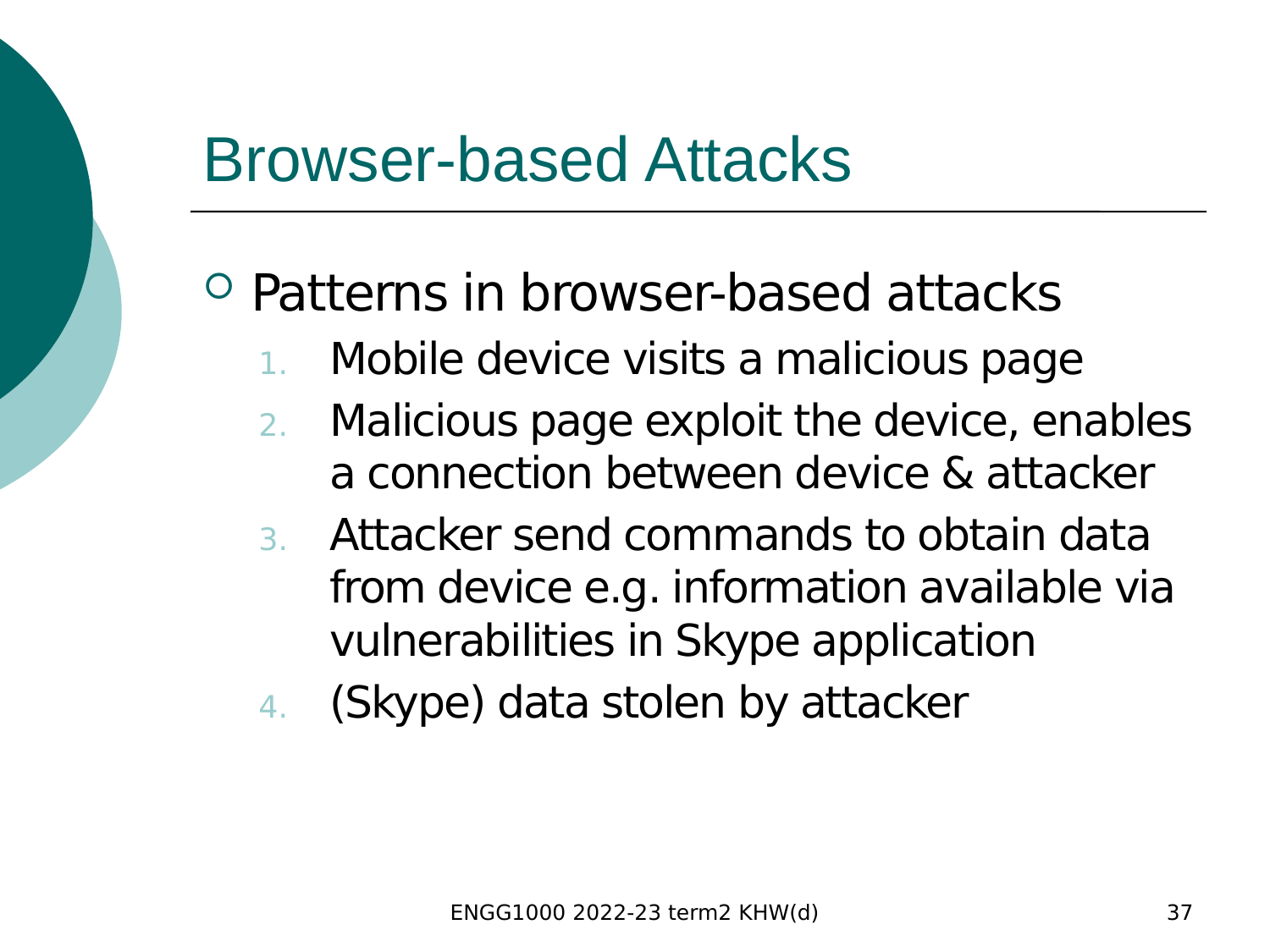

# Browser-based Attacks
Patterns in browser-based attacks
Mobile device visits a malicious page
Malicious page exploit the device, enables a connection between device & attacker
Attacker send commands to obtain data from device e.g. information available via vulnerabilities in Skype application
(Skype) data stolen by attacker
ENGG1000 2022-23 term2 KHW(d)
37